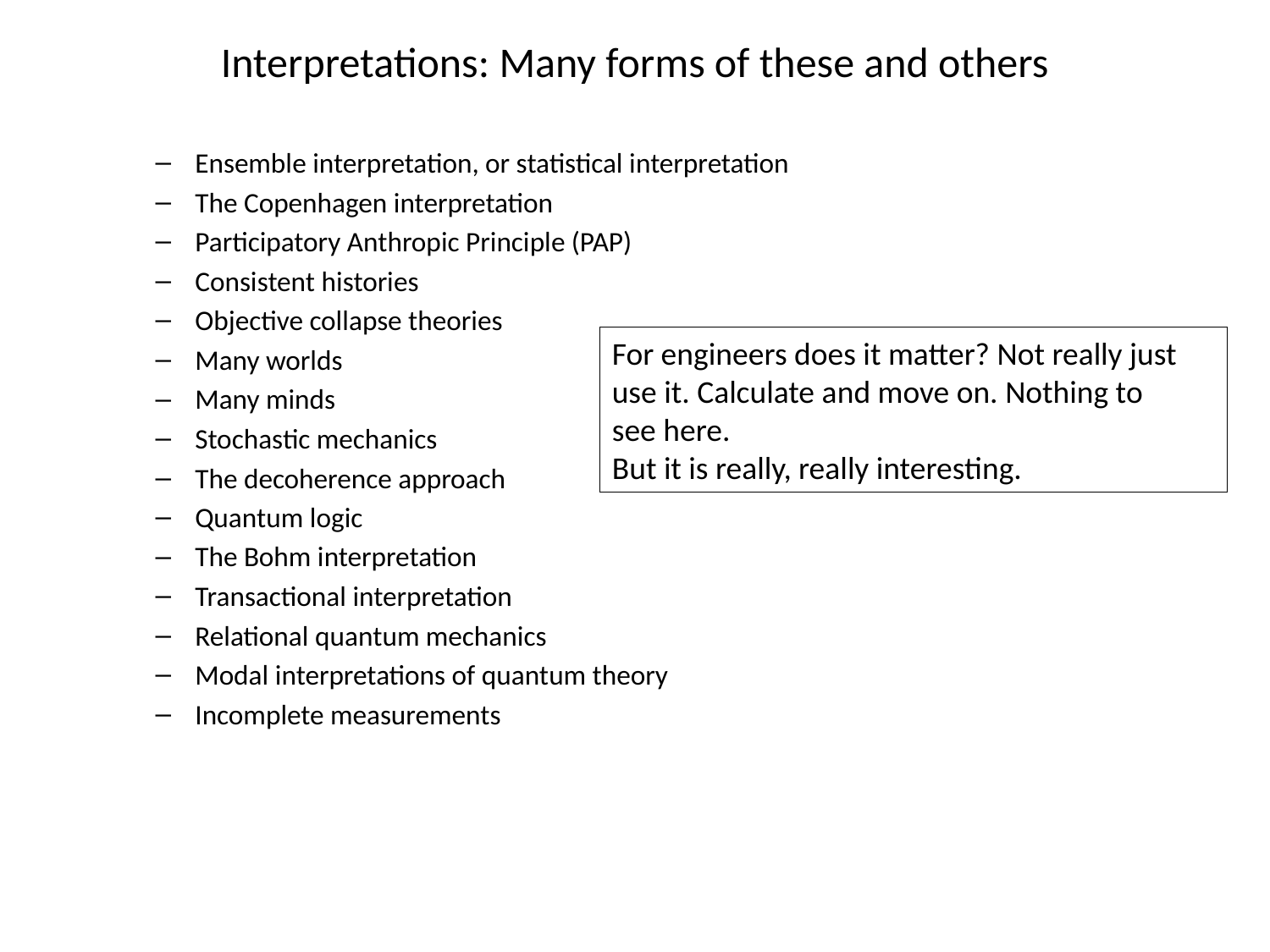

# Interpretations: Many forms of these and others
Ensemble interpretation, or statistical interpretation
The Copenhagen interpretation
Participatory Anthropic Principle (PAP)
Consistent histories
Objective collapse theories
Many worlds
Many minds
Stochastic mechanics
The decoherence approach
Quantum logic
The Bohm interpretation
Transactional interpretation
Relational quantum mechanics
Modal interpretations of quantum theory
Incomplete measurements

For engineers does it matter? Not really just use it. Calculate and move on. Nothing to
see here.
But it is really, really interesting.